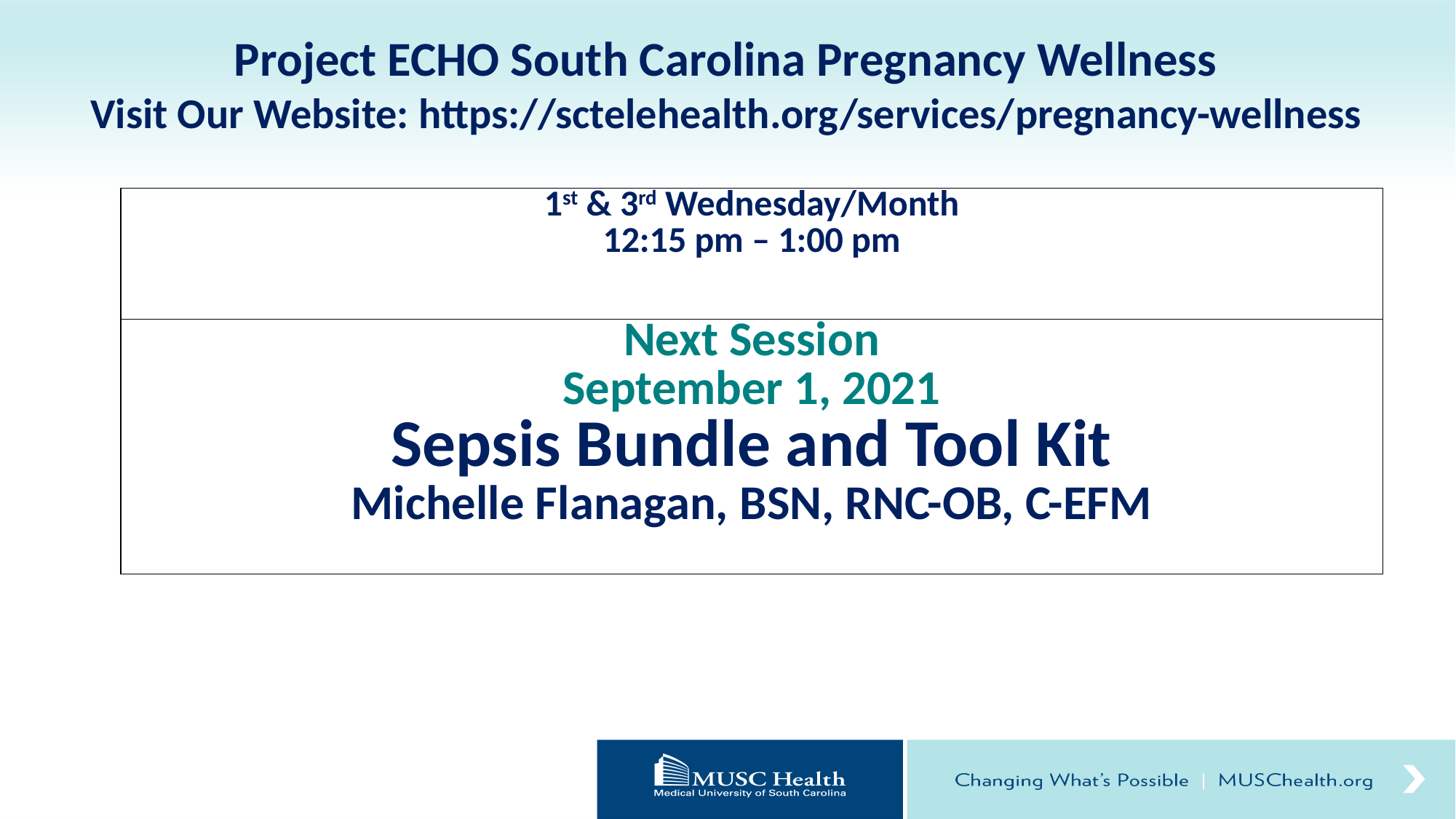

Project ECHO South Carolina Pregnancy Wellness
Visit Our Website: https://sctelehealth.org/services/pregnancy-wellness

| 1st & 3rd Wednesday/Month 12:15 pm – 1:00 pm |
| --- |
| Next Session September 1, 2021 Sepsis Bundle and Tool Kit Michelle Flanagan, BSN, RNC-OB, C-EFM |